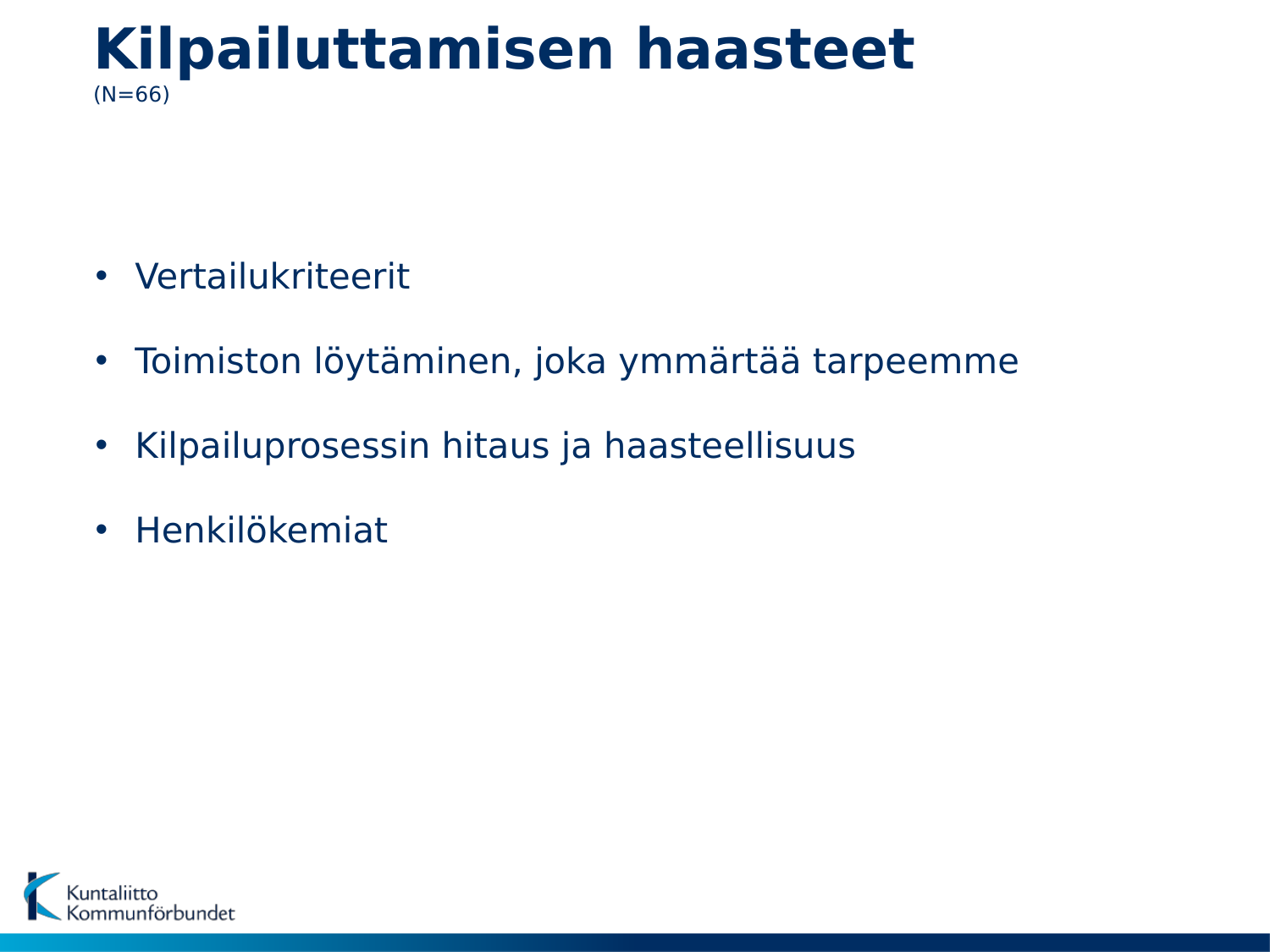

# Kilpailuttamisen haasteet (N=66)
Vertailukriteerit

Toimiston löytäminen, joka ymmärtää tarpeemme

Kilpailuprosessin hitaus ja haasteellisuus

Henkilökemiat